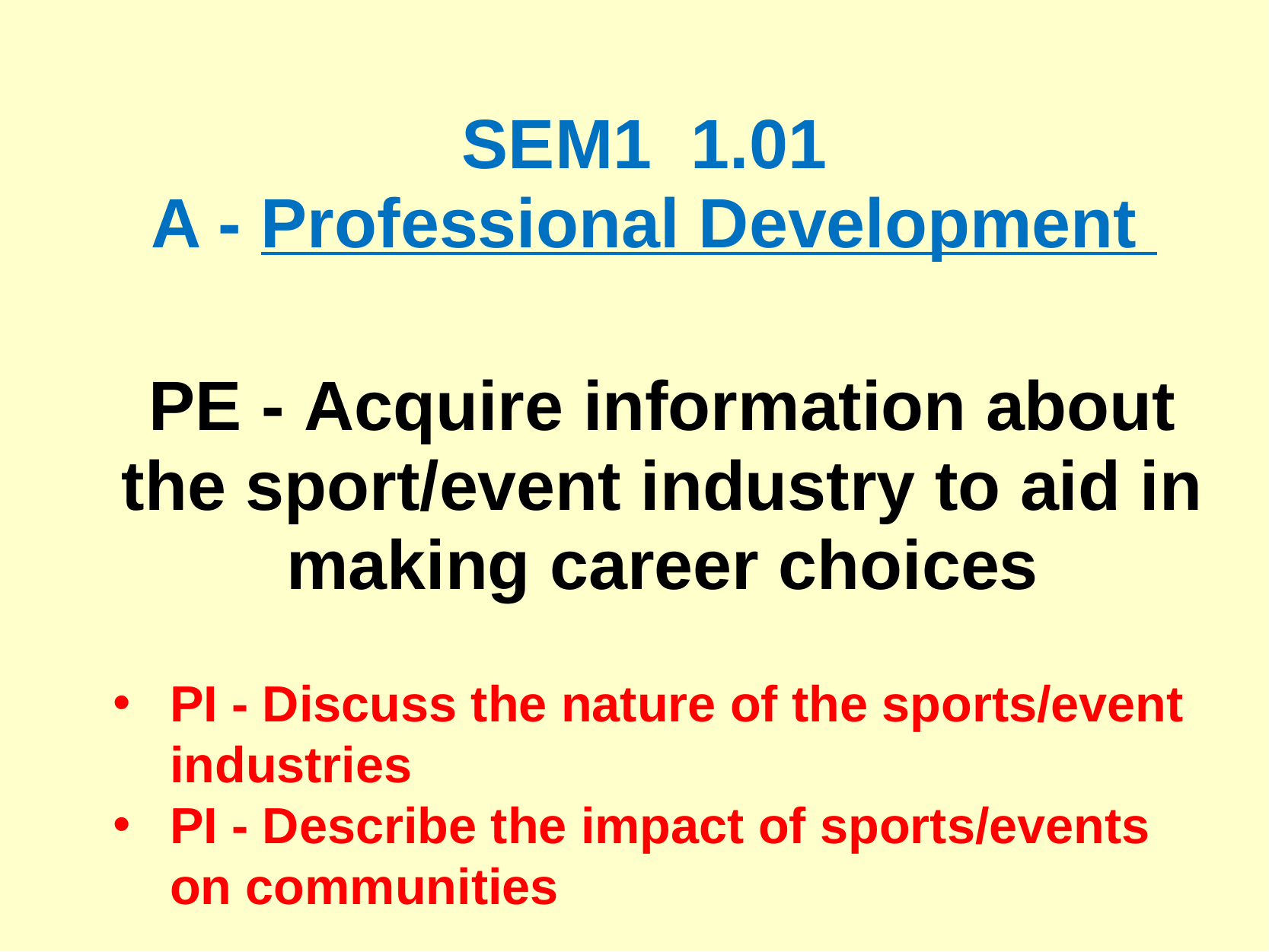

# SEM1  1.01 A - Professional Development
PE - Acquire information about the sport/event industry to aid in making career choices
PI - Discuss the nature of the sports/event industries
PI - Describe the impact of sports/events on communities